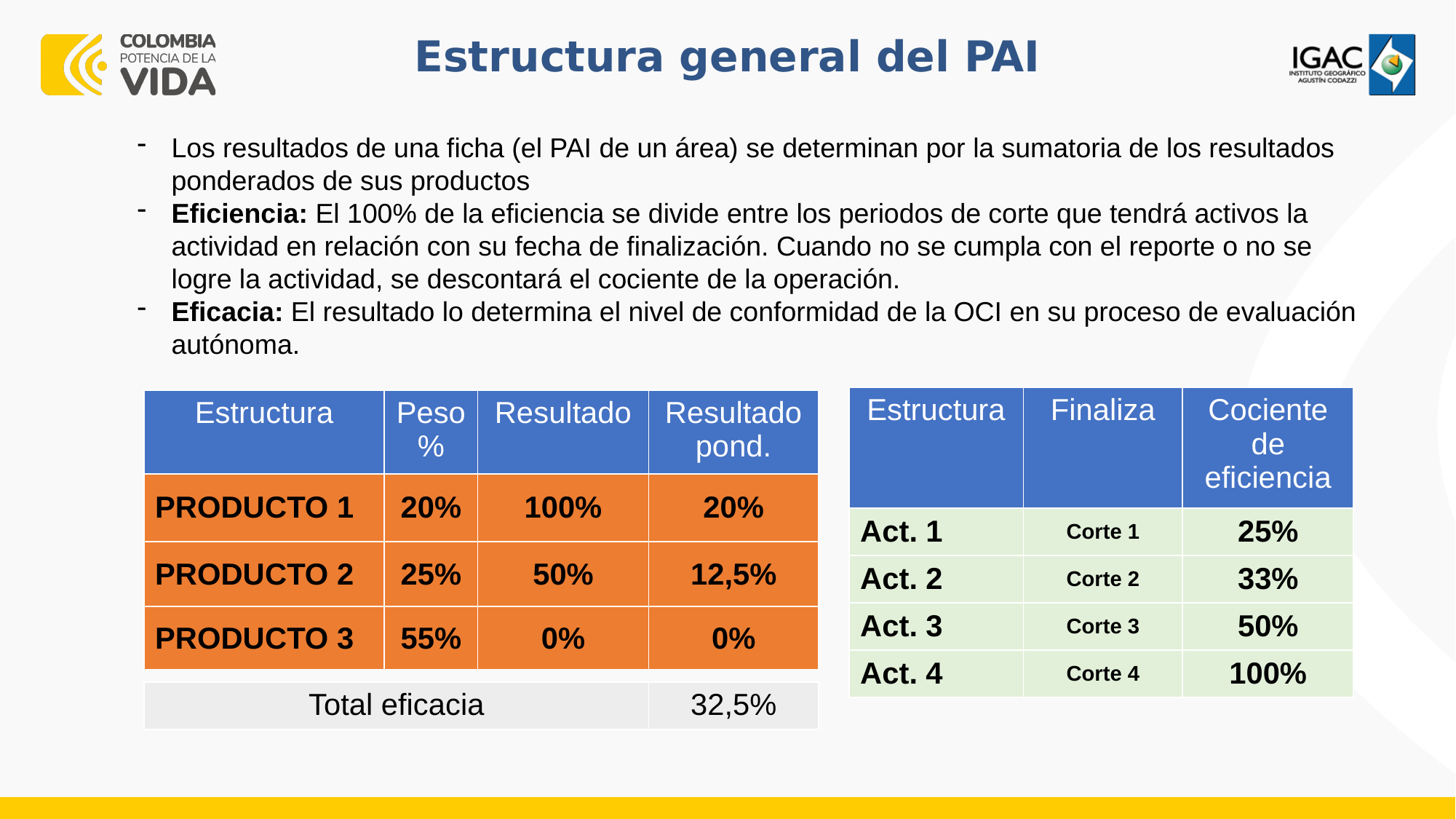

Estructura general del PAI
Los resultados de una ficha (el PAI de un área) se determinan por la sumatoria de los resultados ponderados de sus productos
Eficiencia: El 100% de la eficiencia se divide entre los periodos de corte que tendrá activos la actividad en relación con su fecha de finalización. Cuando no se cumpla con el reporte o no se logre la actividad, se descontará el cociente de la operación.
Eficacia: El resultado lo determina el nivel de conformidad de la OCI en su proceso de evaluación autónoma.
| Estructura | Finaliza | Cociente de eficiencia |
| --- | --- | --- |
| Act. 1 | Corte 1 | 25% |
| Act. 2 | Corte 2 | 33% |
| Act. 3 | Corte 3 | 50% |
| Act. 4 | Corte 4 | 100% |
| Estructura | Peso % | Resultado | Resultado pond. |
| --- | --- | --- | --- |
| PRODUCTO 1 | 20% | 100% | 20% |
| PRODUCTO 2 | 25% | 50% | 12,5% |
| PRODUCTO 3 | 55% | 0% | 0% |
| Total eficacia | 32,5% |
| --- | --- |